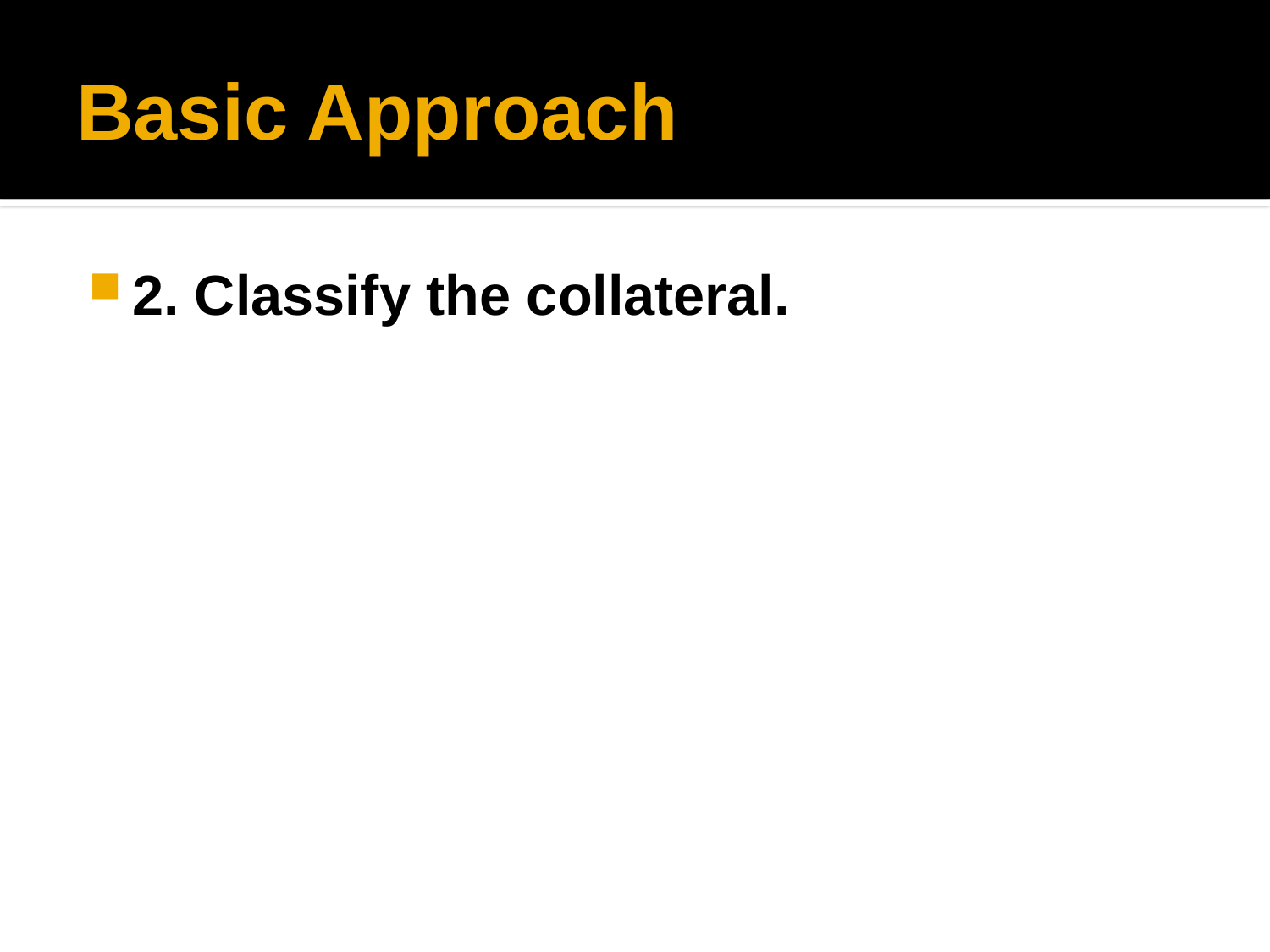

# Basic Approach
2. Classify the collateral.